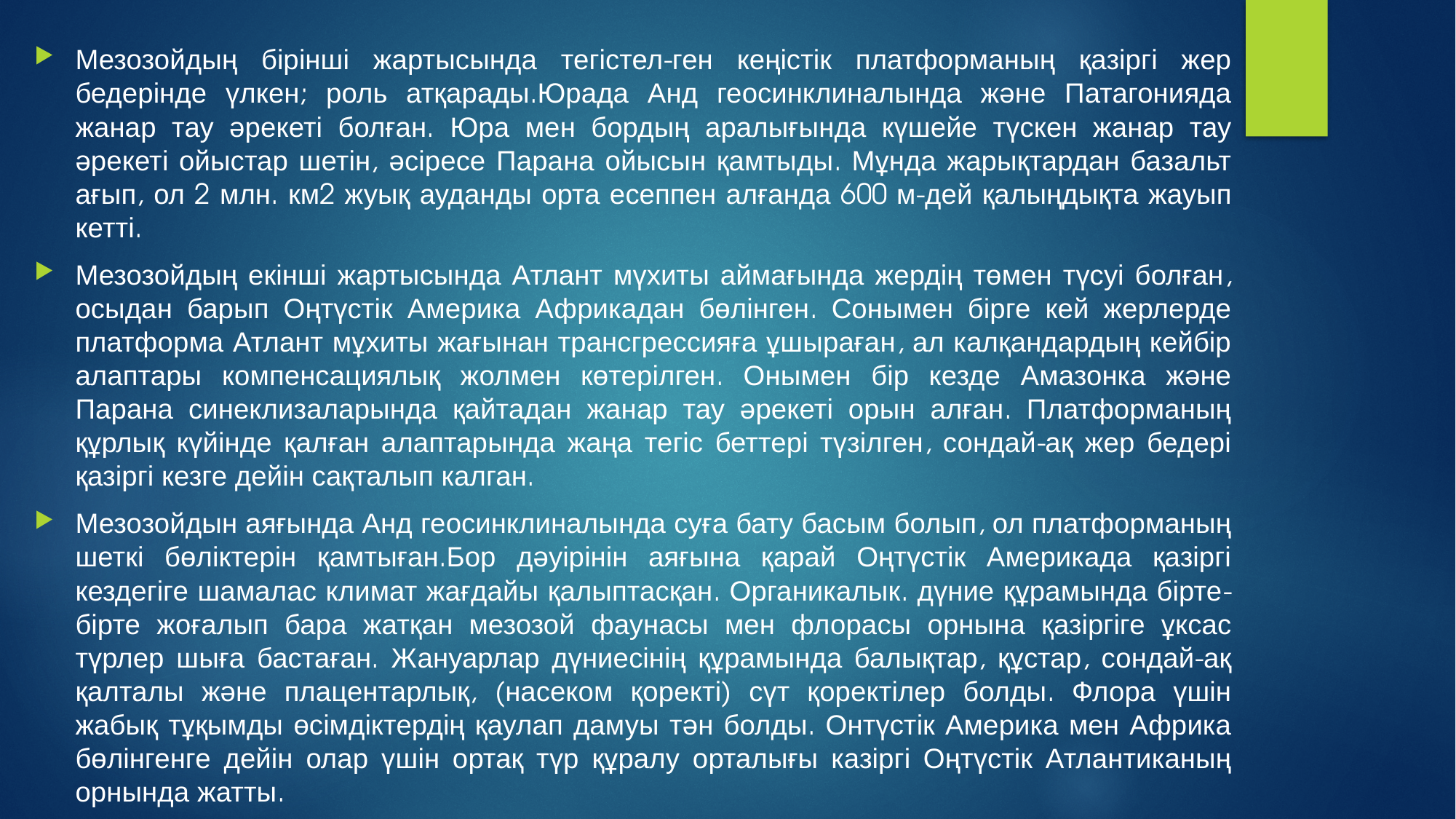

Мезозойдың бірінші жартысында тегістел-ген кеңістік платформаның қазіргі жер бедерінде үлкен; роль атқарады.Юрада Анд геосинклиналында және Патагонияда жанар тау әрекеті болған. Юра мен бордың аралығында күшейе түскен жанар тау әрекеті ойыстар шетін, әсіресе Парана ойысын қамтыды. Мұнда жарықтардан базальт ағып, ол 2 млн. км2 жуық ауданды орта есеппен алғанда 600 м-дей қалыңдықта жауып кетті.
Мезозойдың екінші жартысында Атлант мүхиты аймағында жердің төмен түсуі болған, осыдан барып Оңтүстік Америка Африкадан бөлінген. Сонымен бірге кей жерлерде платформа Атлант мұхиты жағынан трансгрессияға ұшыраған, ал калқандардың кейбір алаптары компенсациялық жолмен көтерілген. Онымен бір кезде Амазонка және Парана синеклизаларында қайтадан жанар тау әрекеті орын алған. Платформаның құрлық күйінде қалған алаптарында жаңа тегіс беттері түзілген, сондай-ақ жер бедері қазіргі кезге дейін сақталып калган.
Мезозойдын аяғында Анд геосинклиналында суға бату басым болып, ол платформаның шеткі бөліктерін қамтыған.Бор дәуірінін аяғына қарай Оңтүстік Америкада қазіргі кездегіге шамалас климат жағдайы қалыптасқан. Органикалык. дүние құрамында бірте-бірте жоғалып бара жатқан мезозой фаунасы мен флорасы орнына қазіргіге ұксас түрлер шыға бастаған. Жануарлар дүниесінің құрамында балықтар, құстар, сондай-ақ қалталы және плацентарлық, (насеком қоректі) сүт қоректілер болды. Флора үшін жабық тұқымды өсімдіктердің қаулап дамуы тән болды. Онтүстік Америка мен Африка бөлінгенге дейін олар үшін ортақ түр құралу орталығы казіргі Оңтүстік Атлантиканың орнында жатты.